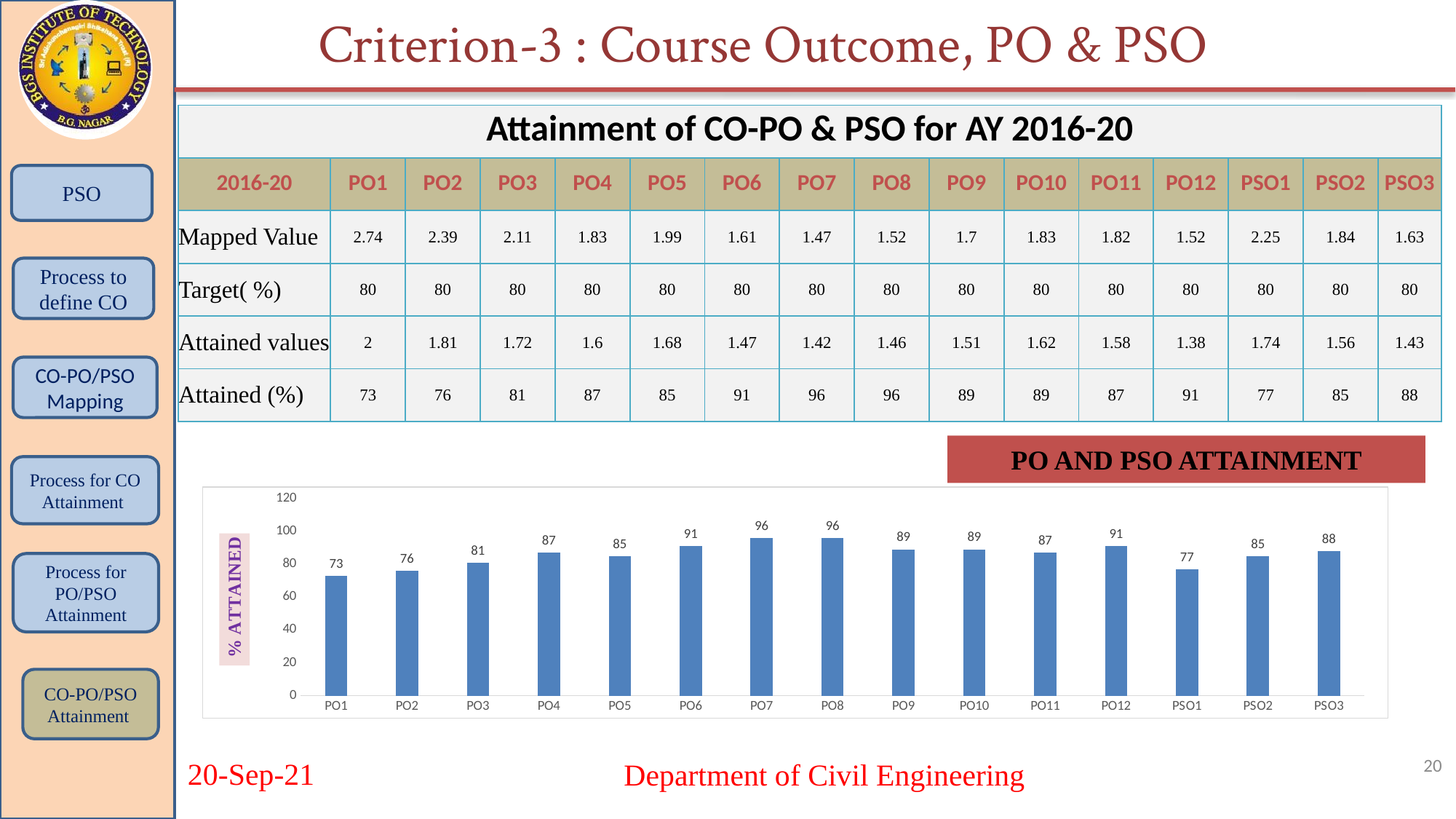

Criterion-3 : Course Outcome, PO & PSO
| Attainment of CO-PO & PSO for AY 2016-20 |  |  |  |  |  |  |  |  |  |  |  |  |  |  |  |
| --- | --- | --- | --- | --- | --- | --- | --- | --- | --- | --- | --- | --- | --- | --- | --- |
| 2016-20 | PO1 | PO2 | PO3 | PO4 | PO5 | PO6 | PO7 | PO8 | PO9 | PO10 | PO11 | PO12 | PSO1 | PSO2 | PSO3 |
| Mapped Value | 2.74 | 2.39 | 2.11 | 1.83 | 1.99 | 1.61 | 1.47 | 1.52 | 1.7 | 1.83 | 1.82 | 1.52 | 2.25 | 1.84 | 1.63 |
| Target( %) | 80 | 80 | 80 | 80 | 80 | 80 | 80 | 80 | 80 | 80 | 80 | 80 | 80 | 80 | 80 |
| Attained values | 2 | 1.81 | 1.72 | 1.6 | 1.68 | 1.47 | 1.42 | 1.46 | 1.51 | 1.62 | 1.58 | 1.38 | 1.74 | 1.56 | 1.43 |
| Attained (%) | 73 | 76 | 81 | 87 | 85 | 91 | 96 | 96 | 89 | 89 | 87 | 91 | 77 | 85 | 88 |
PSO
Process to define CO
CO-PO/PSO Mapping
PO AND PSO ATTAINMENT
Process for CO Attainment

### Chart

| Category |  |
|---|---|
| PO1 | 73.0 |
| PO2 | 76.0 |
| PO3 | 81.0 |
| PO4 | 87.0 |
| PO5 | 85.0 |
| PO6 | 91.0 |
| PO7 | 96.0 |
| PO8 | 96.0 |
| PO9 | 89.0 |
| PO10 | 89.0 |
| PO11 | 87.0 |
| PO12 | 91.0 |
| PSO1 | 77.0 |
| PSO2 | 85.0 |
| PSO3 | 88.0 |
Process for PO/PSO Attainment
CO-PO/PSO Attainment
20
Department of Civil Engineering
20-Sep-21